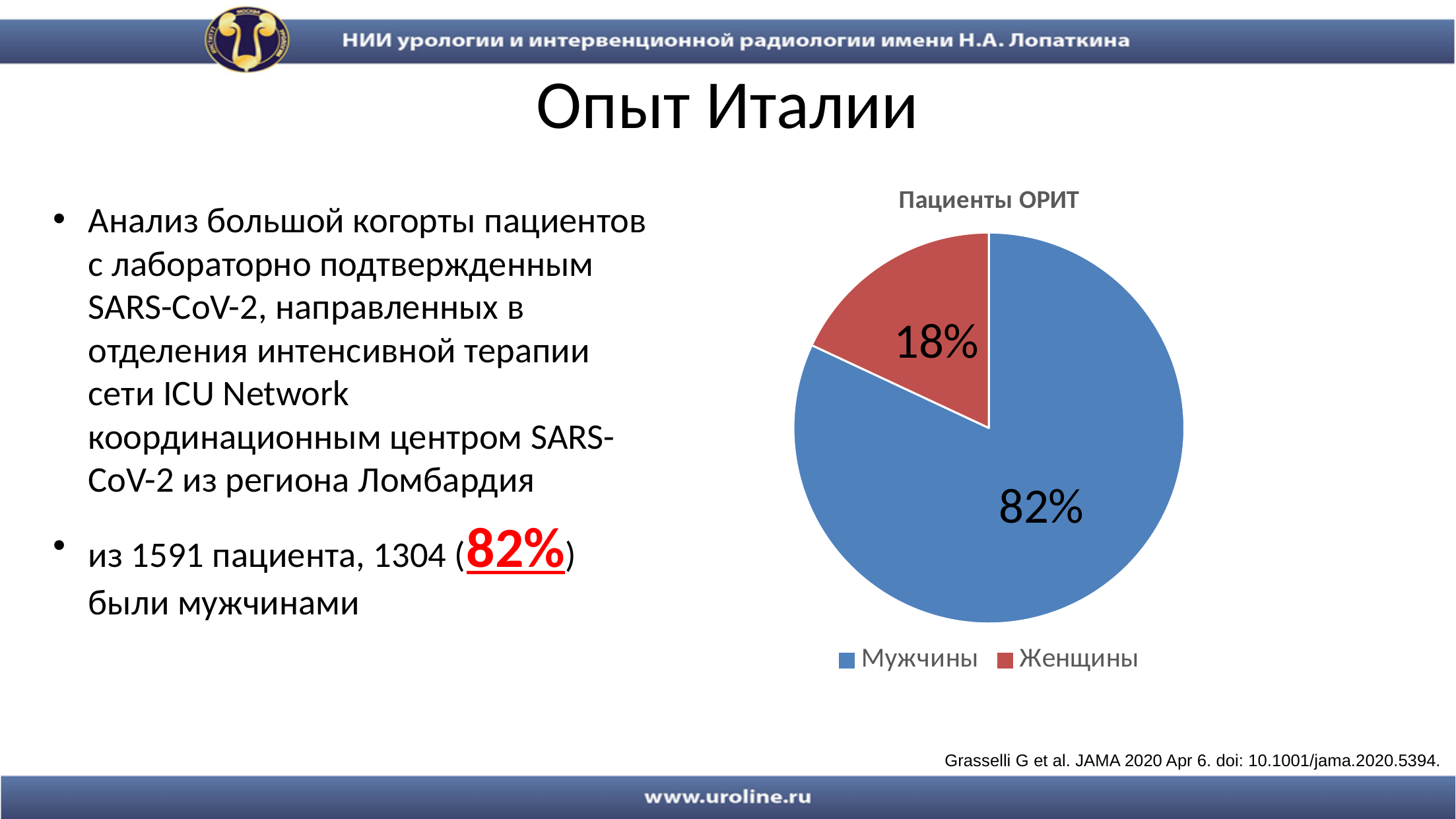

# Опыт Италии

### Chart: Пациенты ОРИТ

| Category | Пациеты ОРИТ |
|---|---|
| Мужчины | 1304.0 |
| Женщины | 287.0 |
Анализ большой когорты пациентов с лабораторно подтвержденным SARS-CoV-2, направленных в отделения интенсивной терапии сети ICU Network координационным центром SARS-CoV-2 из региона Ломбардия
из 1591 пациента, 1304 (82%) были мужчинами
 Grasselli G et al. JAMA 2020 Apr 6. doi: 10.1001/jama.2020.5394.